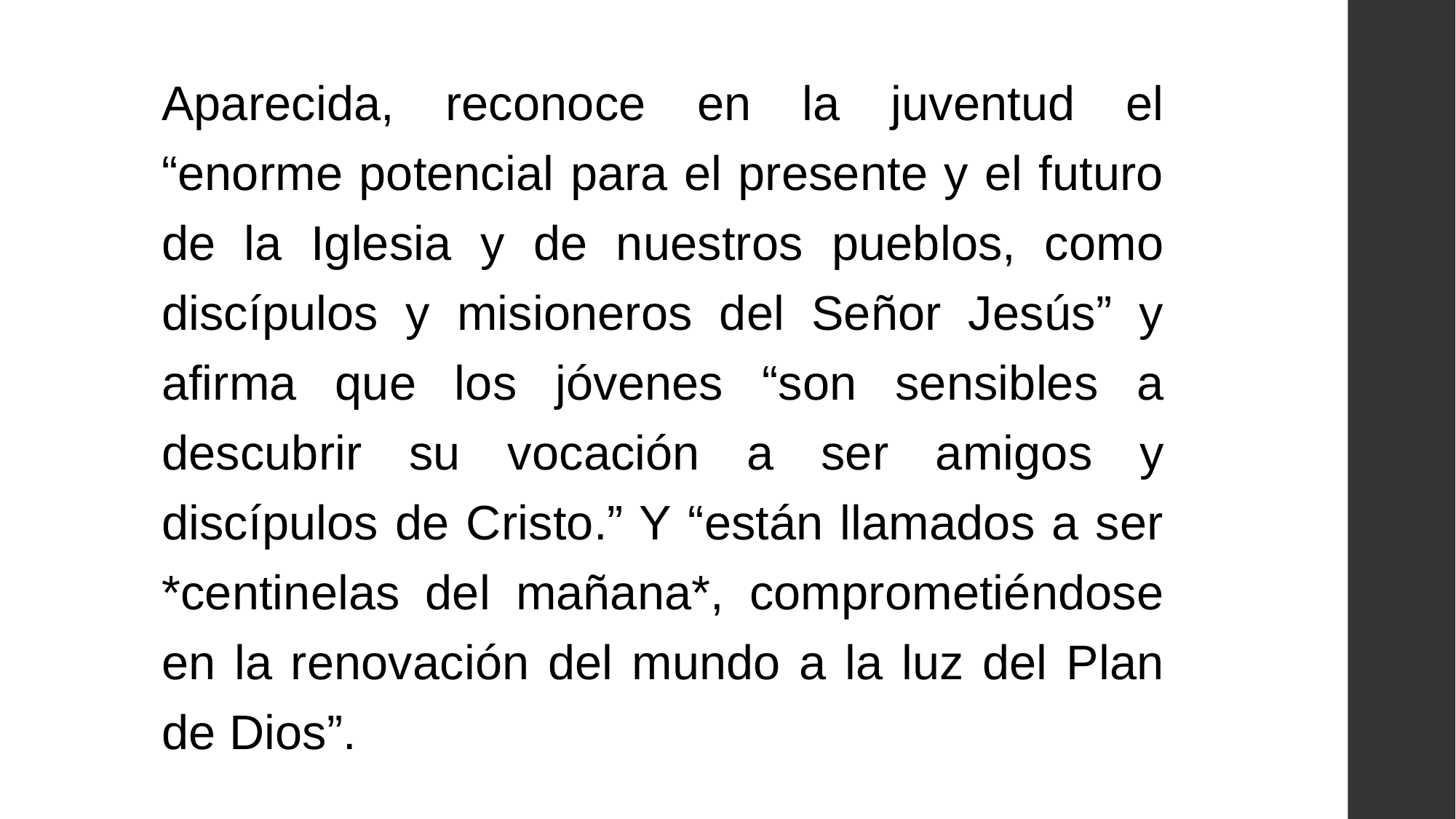

Aparecida, reconoce en la juventud el “enorme potencial para el presente y el futuro de la Iglesia y de nuestros pueblos, como discípulos y misioneros del Señor Jesús” y afirma que los jóvenes “son sensibles a descubrir su vocación a ser amigos y discípulos de Cristo.” Y “están llamados a ser *centinelas del mañana*, comprometiéndose en la renovación del mundo a la luz del Plan de Dios”.